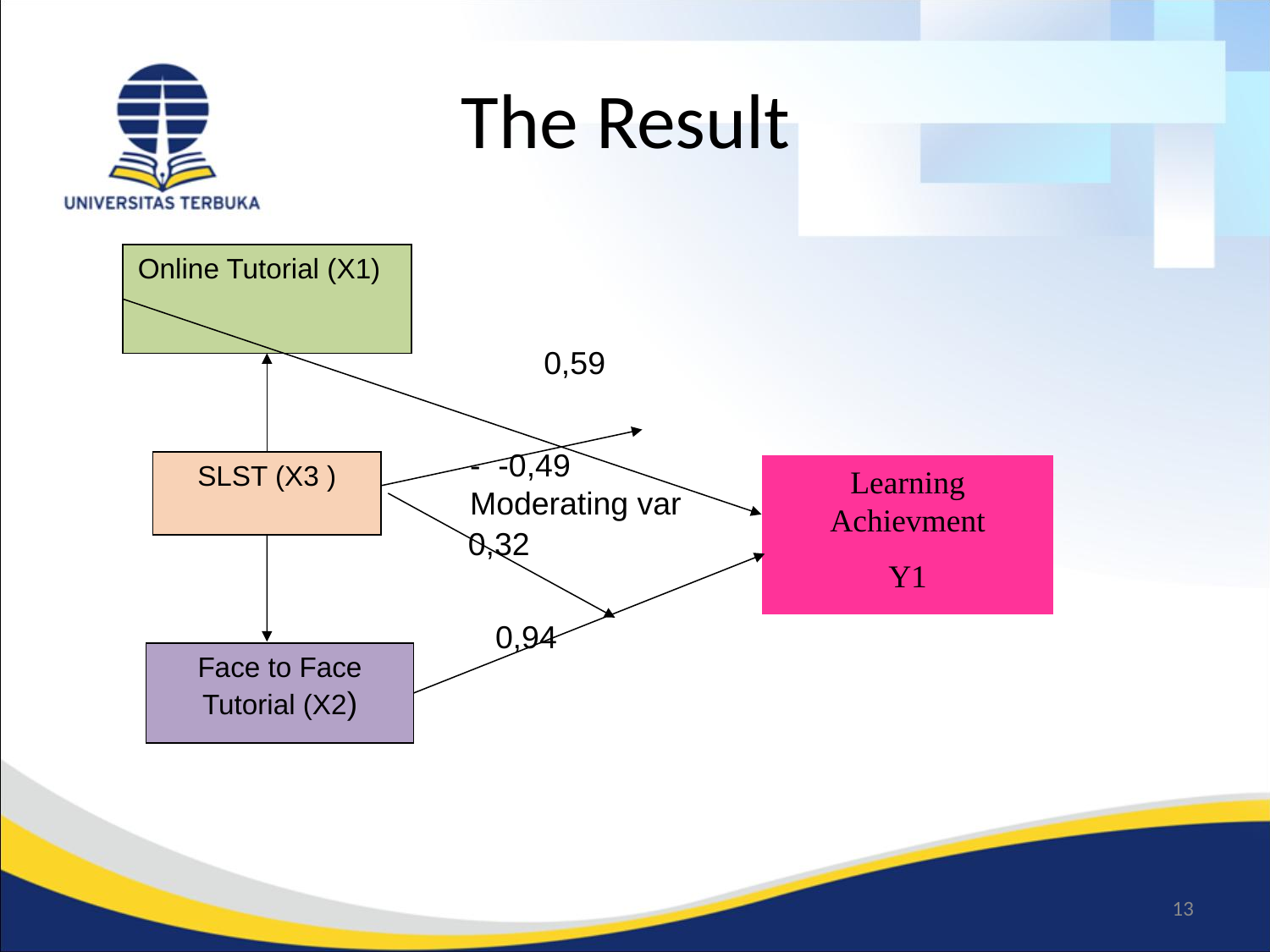

# The Result
Online Tutorial (X1)

0,59
-  -0,49
Moderating var
SLST (X3 )

Learning Achievment
Y1
0,32
0,94
Face to Face Tutorial (X2)

13